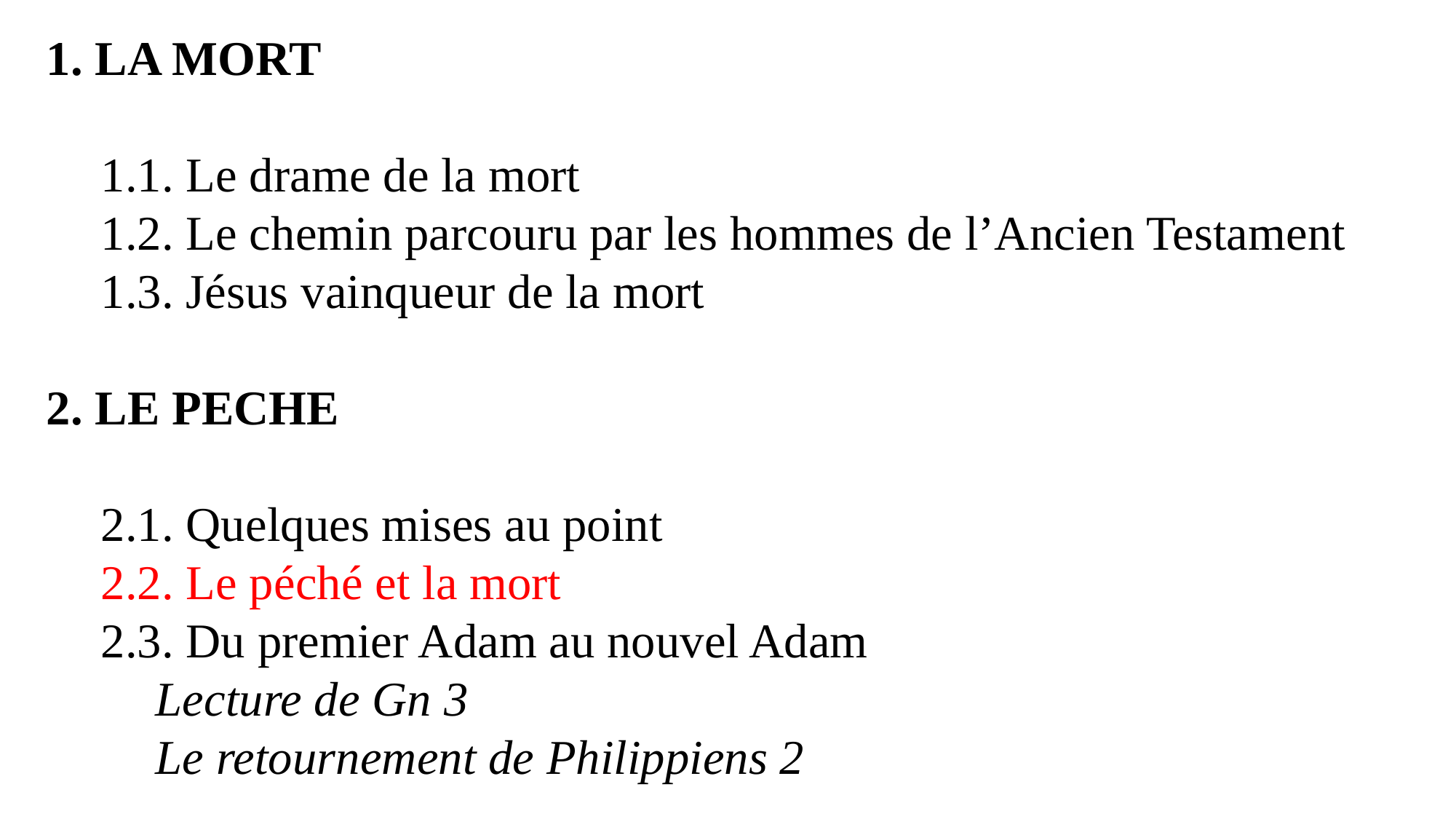

1. LA MORT

1.1. Le drame de la mort
1.2. Le chemin parcouru par les hommes de l’Ancien Testament
1.3. Jésus vainqueur de la mort

2. LE PECHE

2.1. Quelques mises au point
2.2. Le péché et la mort
2.3. Du premier Adam au nouvel Adam
Lecture de Gn 3
Le retournement de Philippiens 2